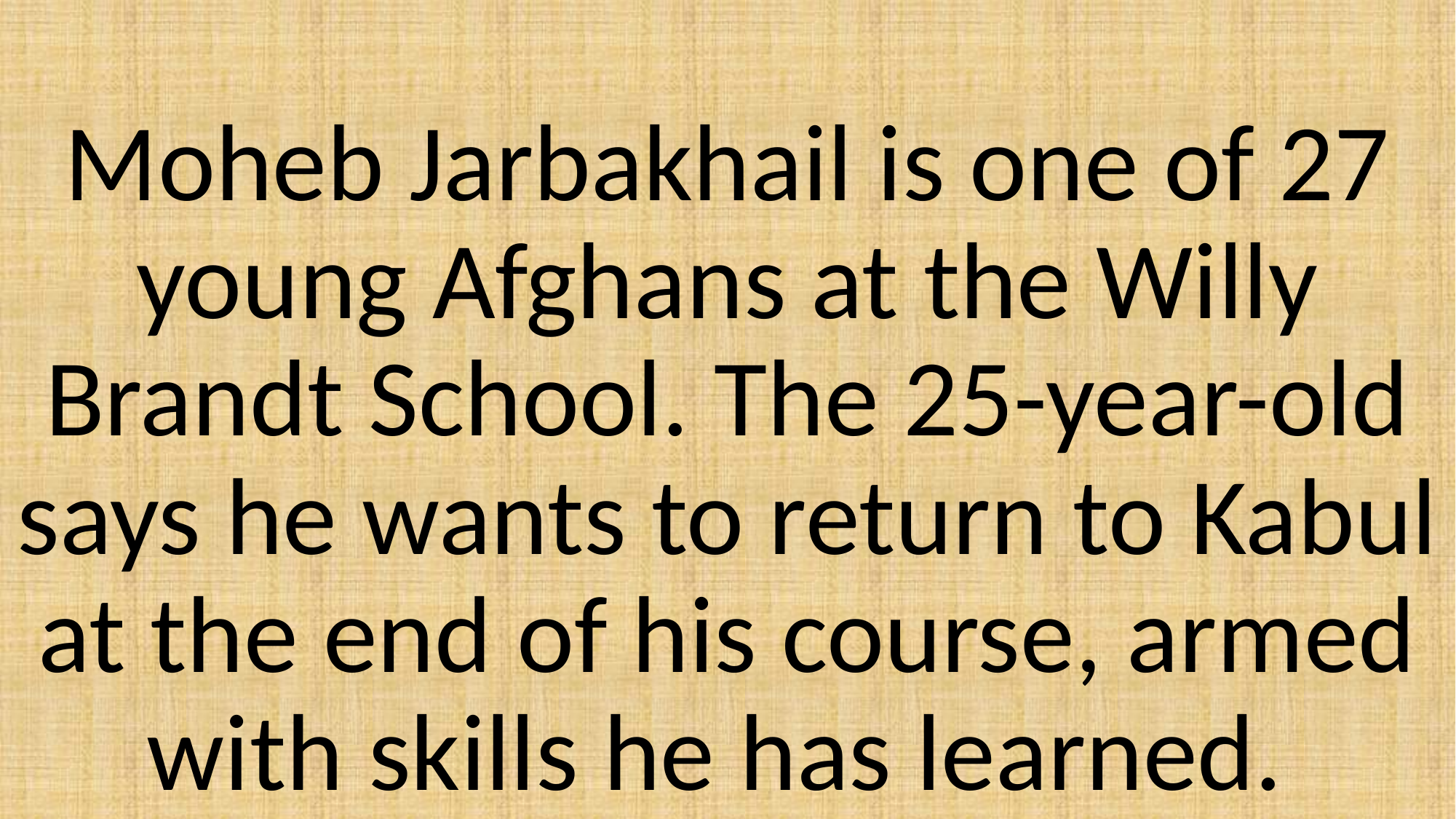

# Moheb Jarbakhail is one of 27 young Afghans at the Willy Brandt School. The 25-year-old says he wants to return to Kabul at the end of his course, armed with skills he has learned.